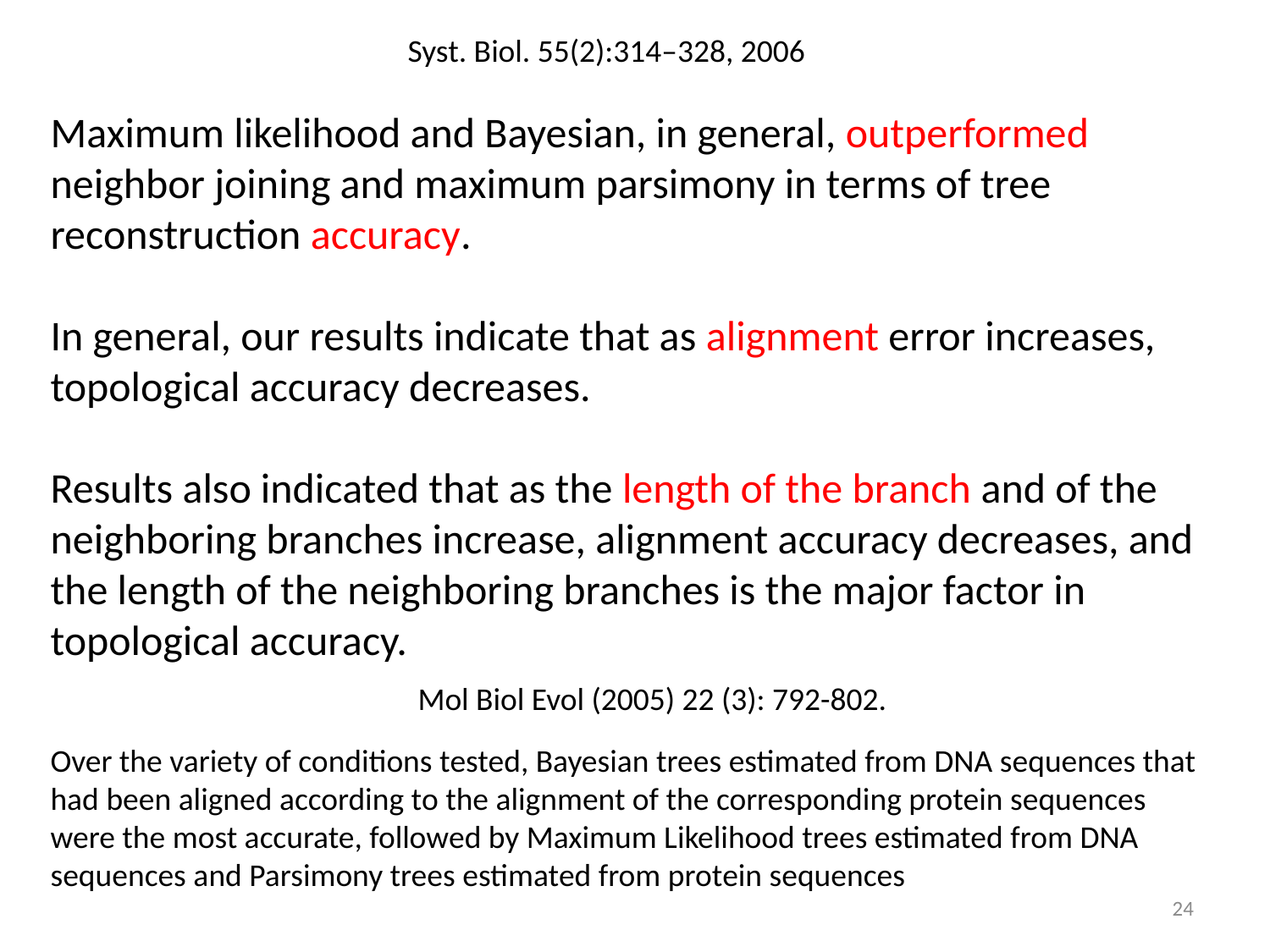

Syst. Biol. 55(2):314–328, 2006
Maximum likelihood and Bayesian, in general, outperformed neighbor joining and maximum parsimony in terms of tree reconstruction accuracy.

In general, our results indicate that as alignment error increases, topological accuracy decreases.

Results also indicated that as the length of the branch and of the neighboring branches increase, alignment accuracy decreases, and the length of the neighboring branches is the major factor in topological accuracy.
Mol Biol Evol (2005) 22 (3): 792-802.
Over the variety of conditions tested, Bayesian trees estimated from DNA sequences that had been aligned according to the alignment of the corresponding protein sequences were the most accurate, followed by Maximum Likelihood trees estimated from DNA sequences and Parsimony trees estimated from protein sequences
24